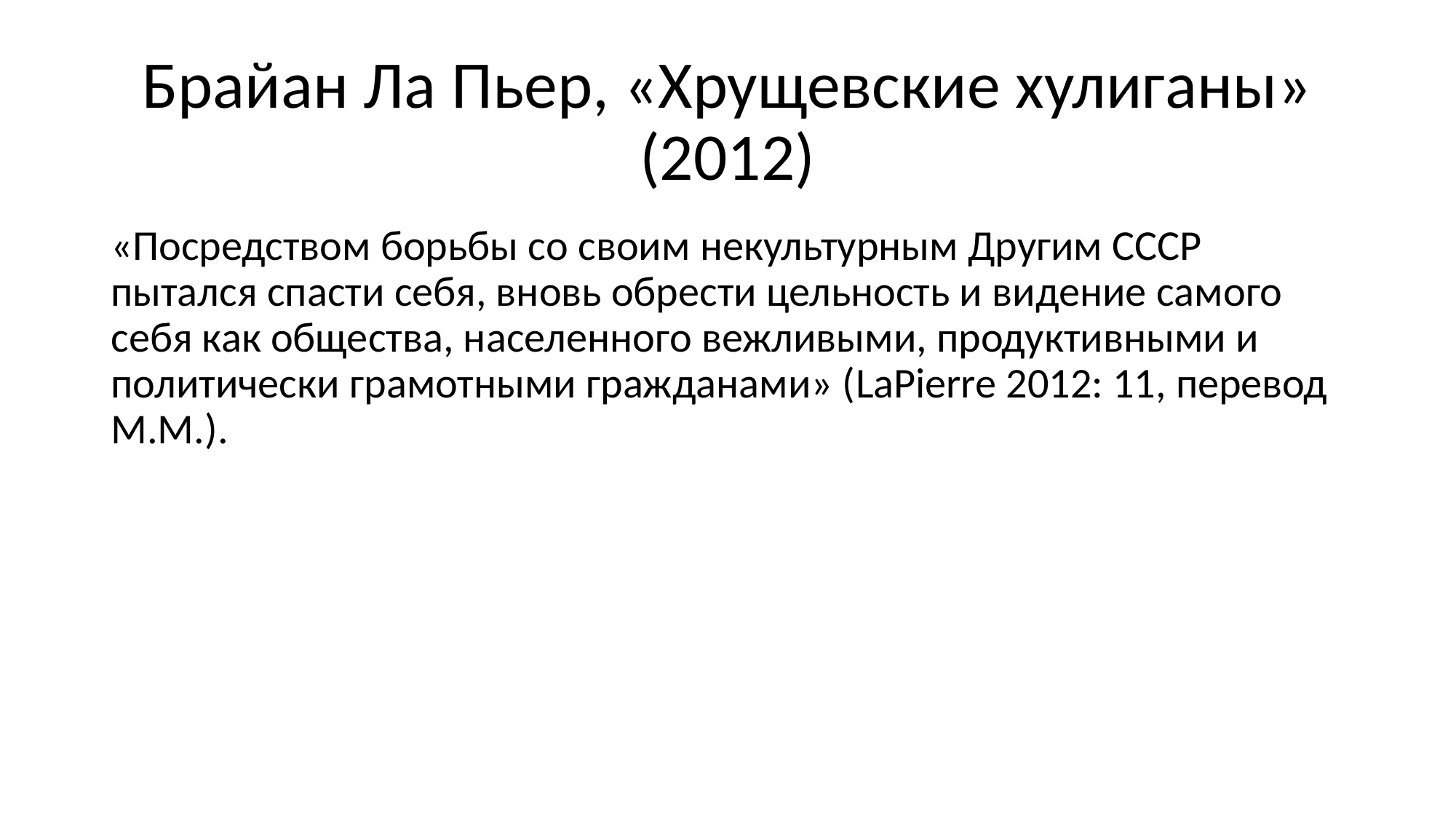

# Брайан Ла Пьер, «Хрущевские хулиганы» (2012)
«Посредством борьбы со своим некультурным Другим СССР пытался спасти себя, вновь обрести цельность и видение самого себя как общества, населенного вежливыми, продуктивными и политически грамотными гражданами» (LaPierre 2012: 11, перевод М.М.).